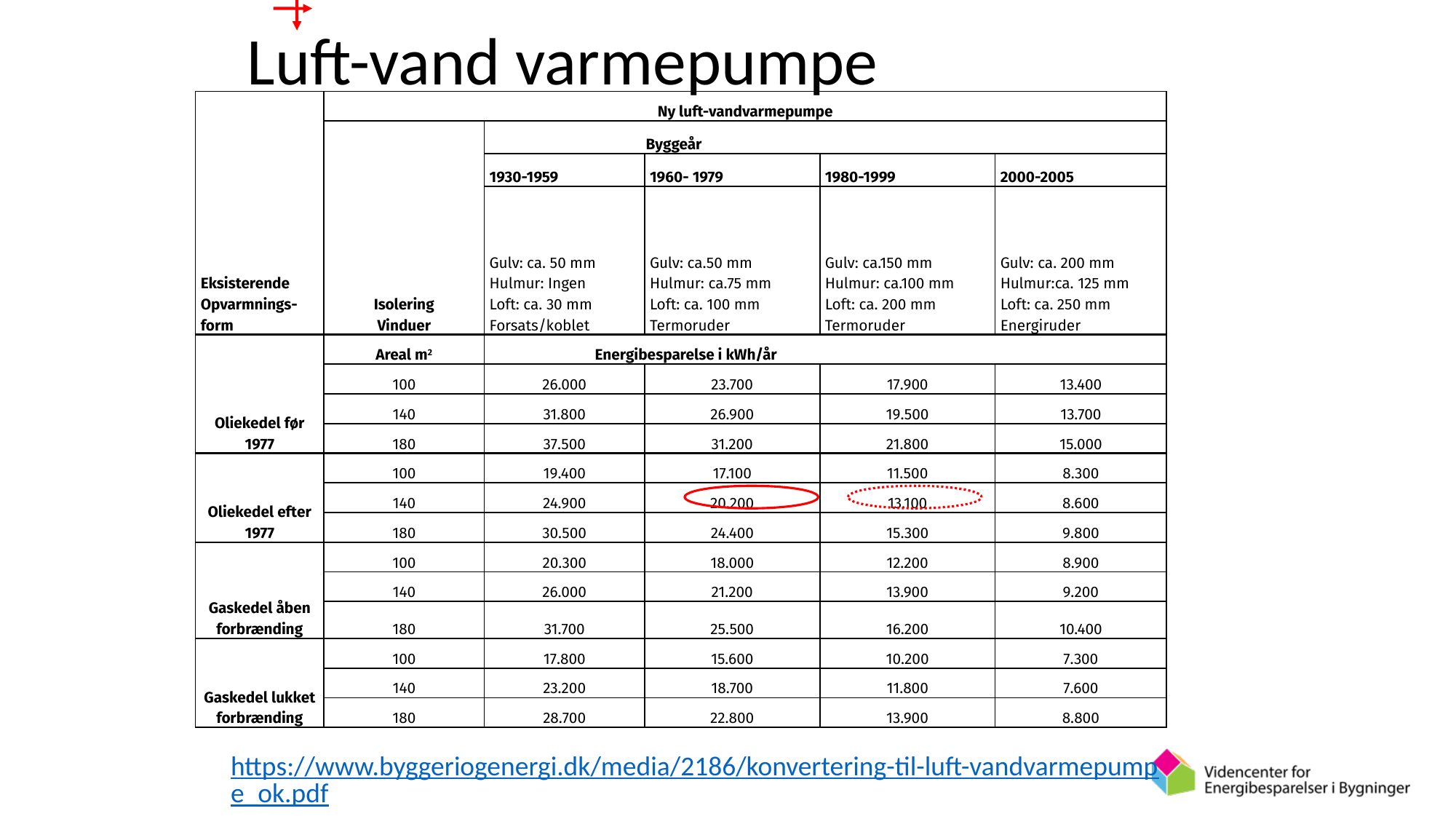

# Luft-vand varmepumpe
| Eksisterende Opvarmnings-form | Ny luft-vandvarmepumpe |  |  |  |  |
| --- | --- | --- | --- | --- | --- |
|  |  | Byggeår |  |  |  |
|  |  | 1930-1959 | 1960- 1979 | 1980-1999 | 2000-2005 |
|  | Isolering Vinduer | Gulv: ca. 50 mm Hulmur: Ingen Loft: ca. 30 mm Forsats/koblet | Gulv: ca.50 mm Hulmur: ca.75 mm Loft: ca. 100 mm Termoruder | Gulv: ca.150 mm Hulmur: ca.100 mm Loft: ca. 200 mm Termoruder | Gulv: ca. 200 mm Hulmur:ca. 125 mm Loft: ca. 250 mm Energiruder |
| Oliekedel før 1977 | Areal m2 | Energibesparelse i kWh/år |  |  |  |
|  | 100 | 26.000 | 23.700 | 17.900 | 13.400 |
|  | 140 | 31.800 | 26.900 | 19.500 | 13.700 |
|  | 180 | 37.500 | 31.200 | 21.800 | 15.000 |
| Oliekedel efter 1977 | 100 | 19.400 | 17.100 | 11.500 | 8.300 |
|  | 140 | 24.900 | 20.200 | 13.100 | 8.600 |
|  | 180 | 30.500 | 24.400 | 15.300 | 9.800 |
| Gaskedel åben forbrænding | 100 | 20.300 | 18.000 | 12.200 | 8.900 |
|  | 140 | 26.000 | 21.200 | 13.900 | 9.200 |
|  | 180 | 31.700 | 25.500 | 16.200 | 10.400 |
| Gaskedel lukket forbrænding | 100 | 17.800 | 15.600 | 10.200 | 7.300 |
|  | 140 | 23.200 | 18.700 | 11.800 | 7.600 |
|  | 180 | 28.700 | 22.800 | 13.900 | 8.800 |

https://www.byggeriogenergi.dk/media/2186/konvertering-til-luft-vandvarmepumpe_ok.pdf